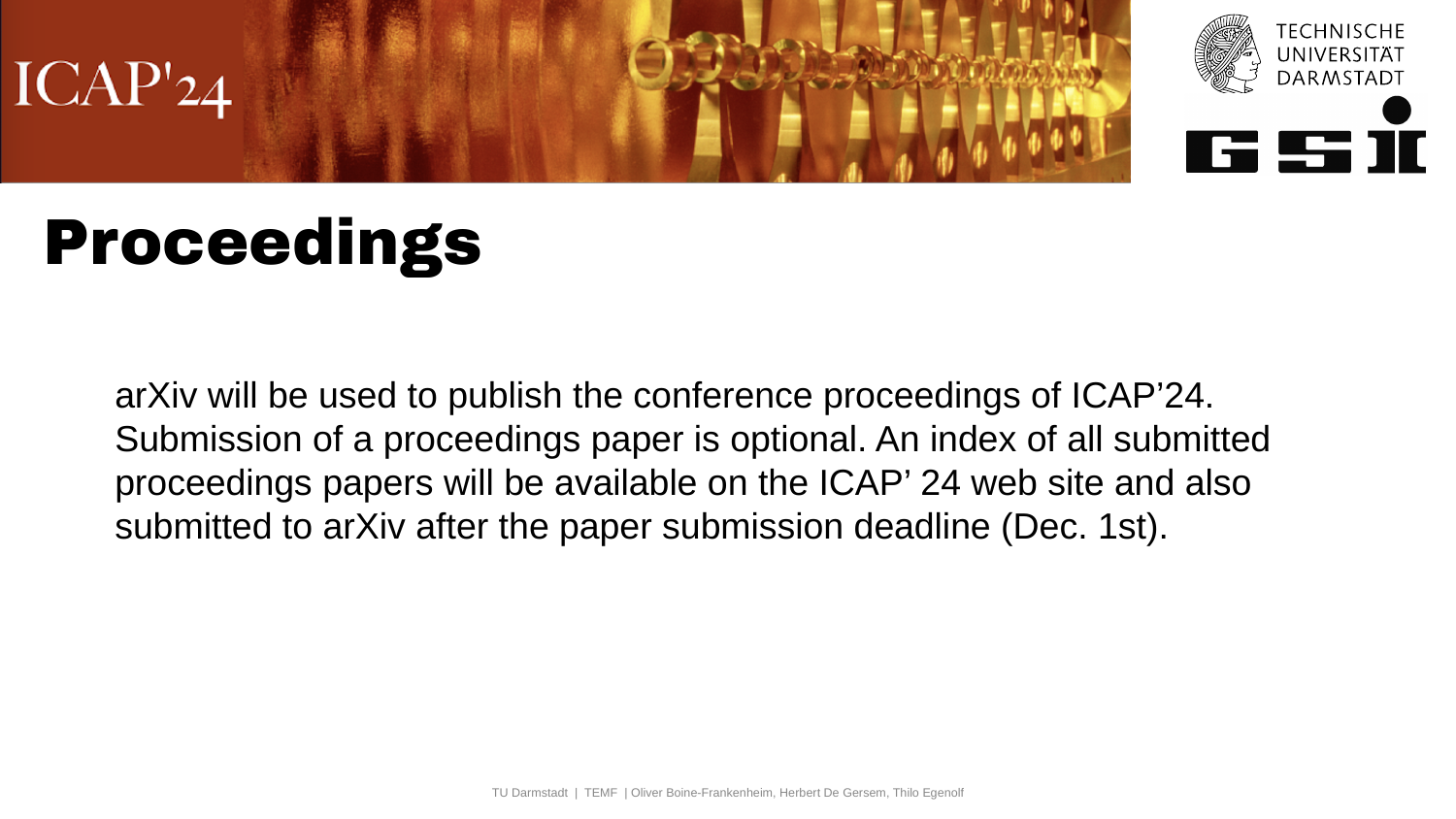

# Proceedings
arXiv will be used to publish the conference proceedings of ICAP’24. Submission of a proceedings paper is optional. An index of all submitted proceedings papers will be available on the ICAP’ 24 web site and also submitted to arXiv after the paper submission deadline (Dec. 1st).